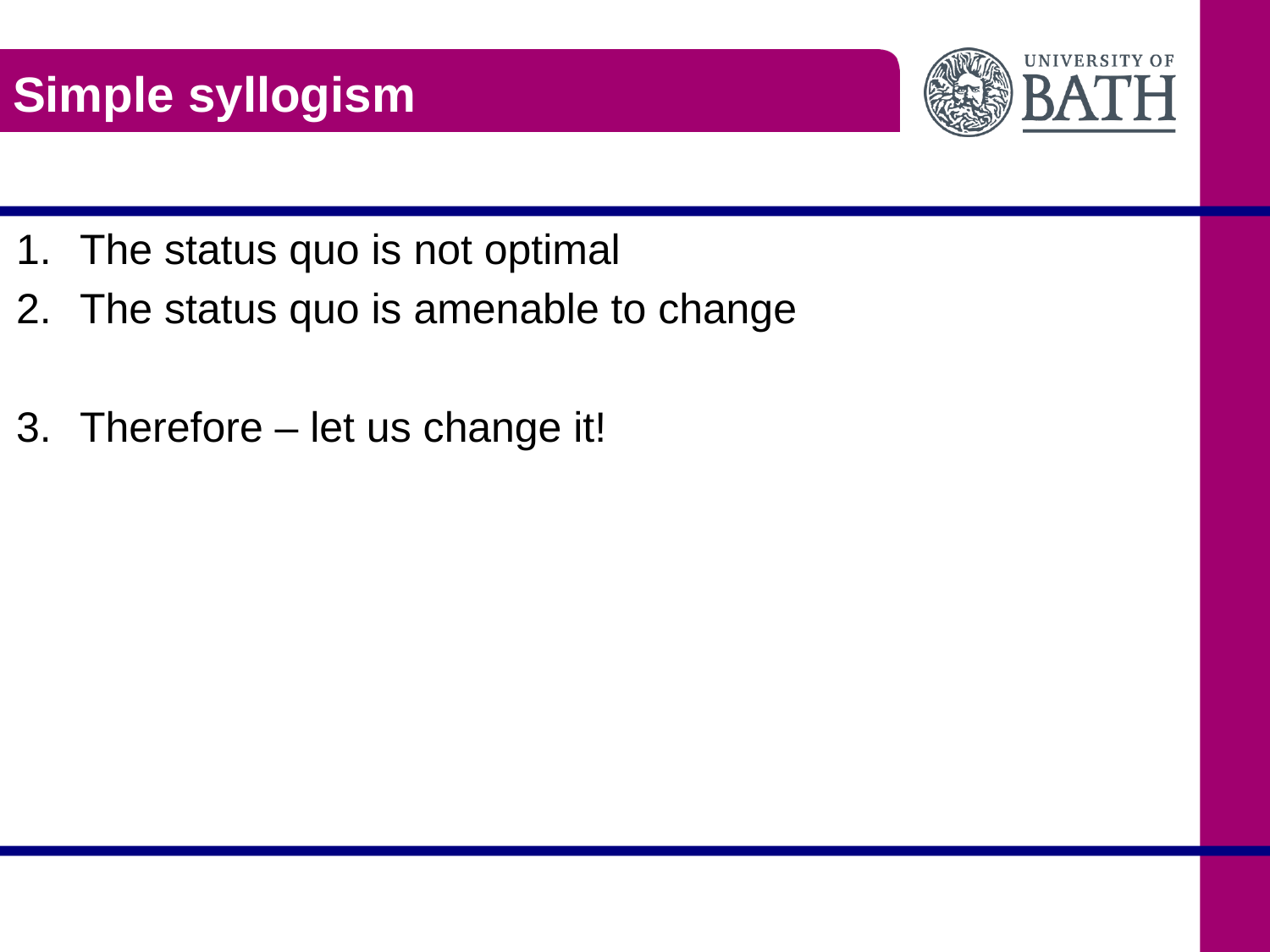

# Simple syllogism
The status quo is not optimal
The status quo is amenable to change

Therefore – let us change it!